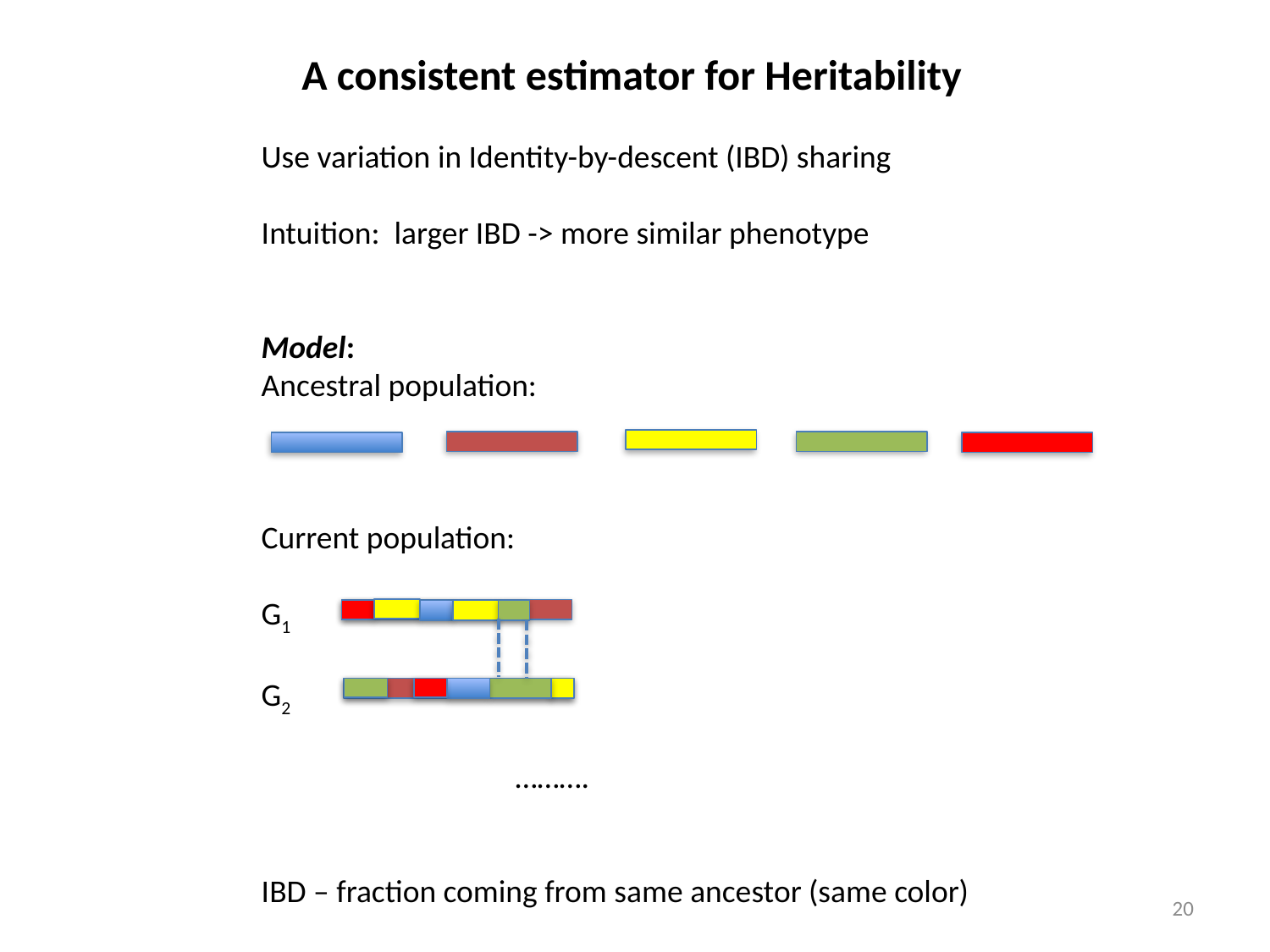

A consistent estimator for Heritability
Use variation in Identity-by-descent (IBD) sharing
Intuition:  larger IBD -> more similar phenotype

Model:
Ancestral population:

Current population:

G1

G2

		……….

IBD – fraction coming from same ancestor (same color)

20